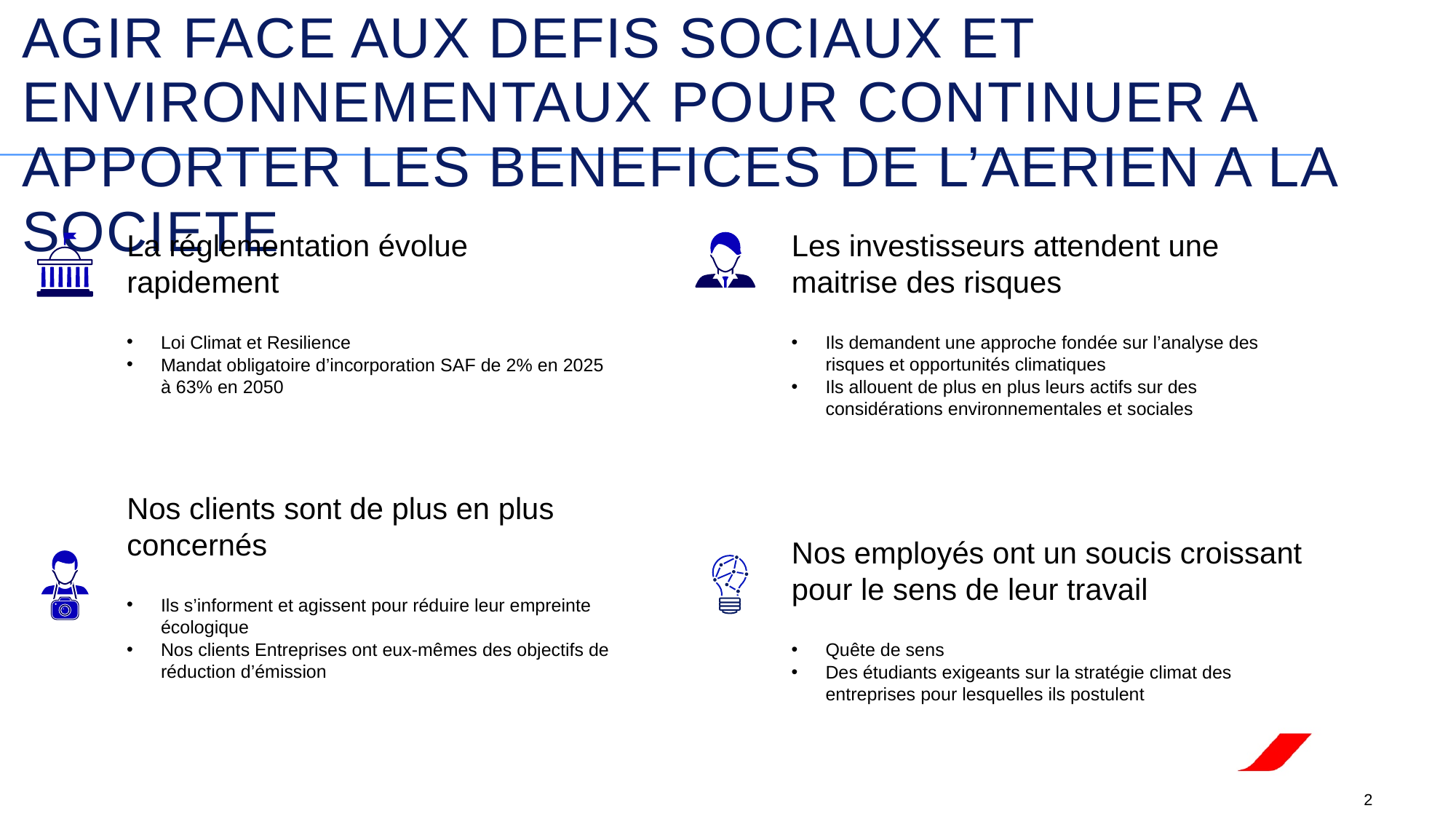

# agir face aux defis sociaux et environnementaux pour continuer a apporter les benefices de l’aerien a la societe
La réglementation évolue rapidement
Loi Climat et Resilience
Mandat obligatoire d’incorporation SAF de 2% en 2025 à 63% en 2050

Nos clients sont de plus en plus concernés
Ils s’informent et agissent pour réduire leur empreinte écologique
Nos clients Entreprises ont eux-mêmes des objectifs de réduction d’émission

Les investisseurs attendent une maitrise des risques
Ils demandent une approche fondée sur l’analyse des risques et opportunités climatiques
Ils allouent de plus en plus leurs actifs sur des considérations environnementales et sociales

Nos employés ont un soucis croissant pour le sens de leur travail
Quête de sens
Des étudiants exigeants sur la stratégie climat des entreprises pour lesquelles ils postulent

2